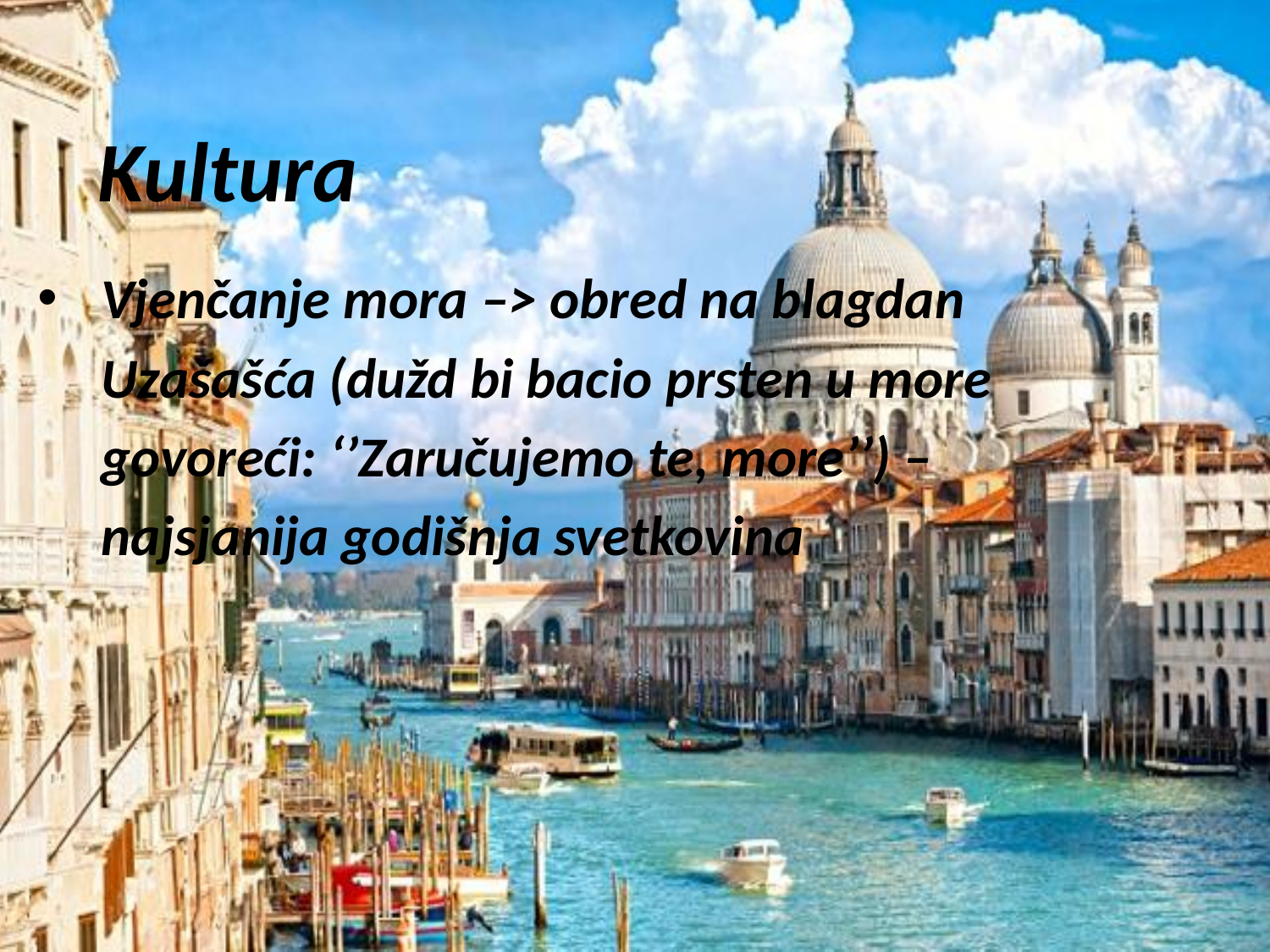

# Kultura
Vjenčanje mora –> obred na blagdan
     Uzašašća (dužd bi bacio prsten u more
     govoreći: ‘’Zaručujemo te, more’’) –
     najsjanija godišnja svetkovina